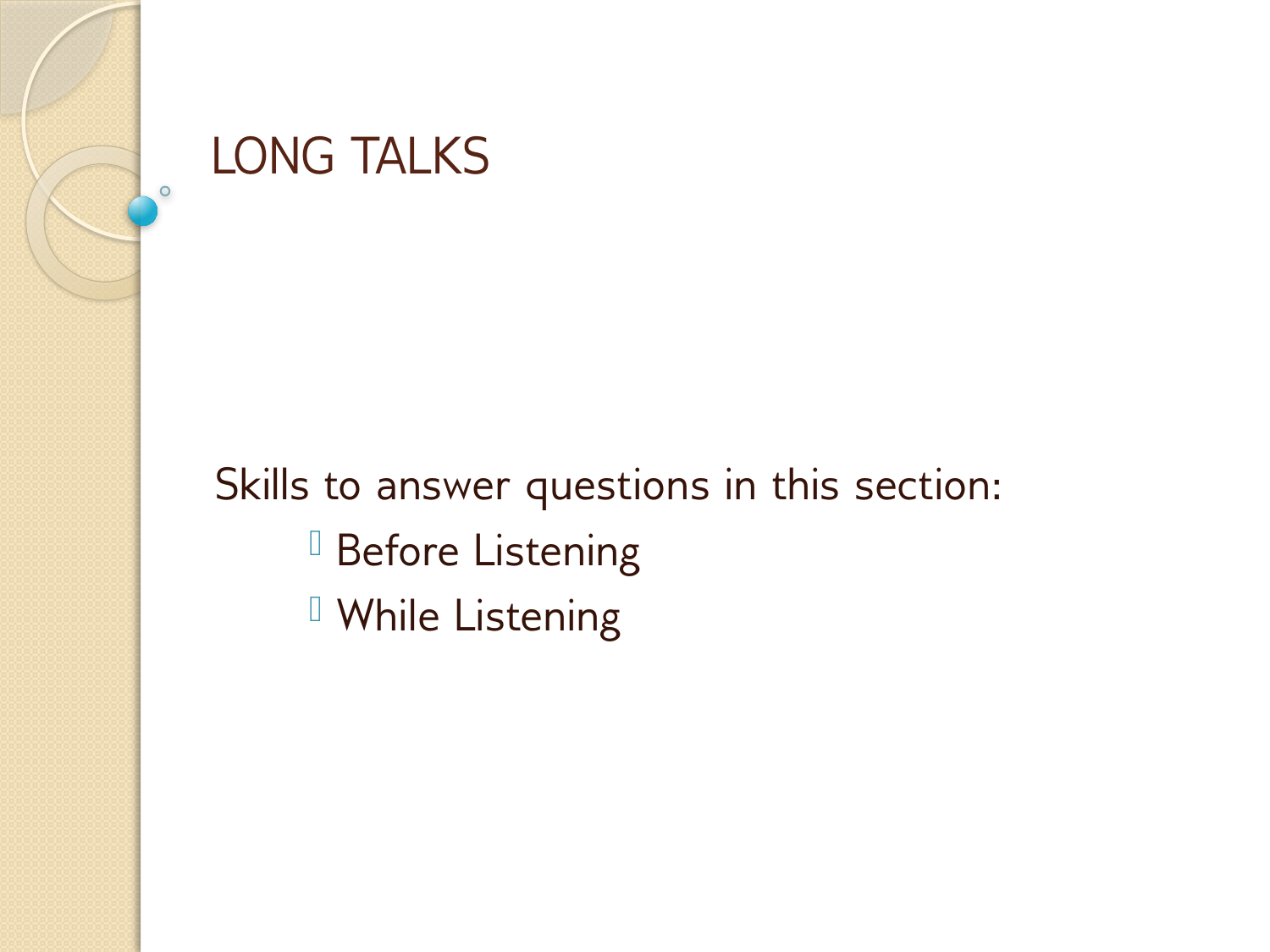

# LONG TALKS

Skills to answer questions in this section:
 Before Listening
 While Listening